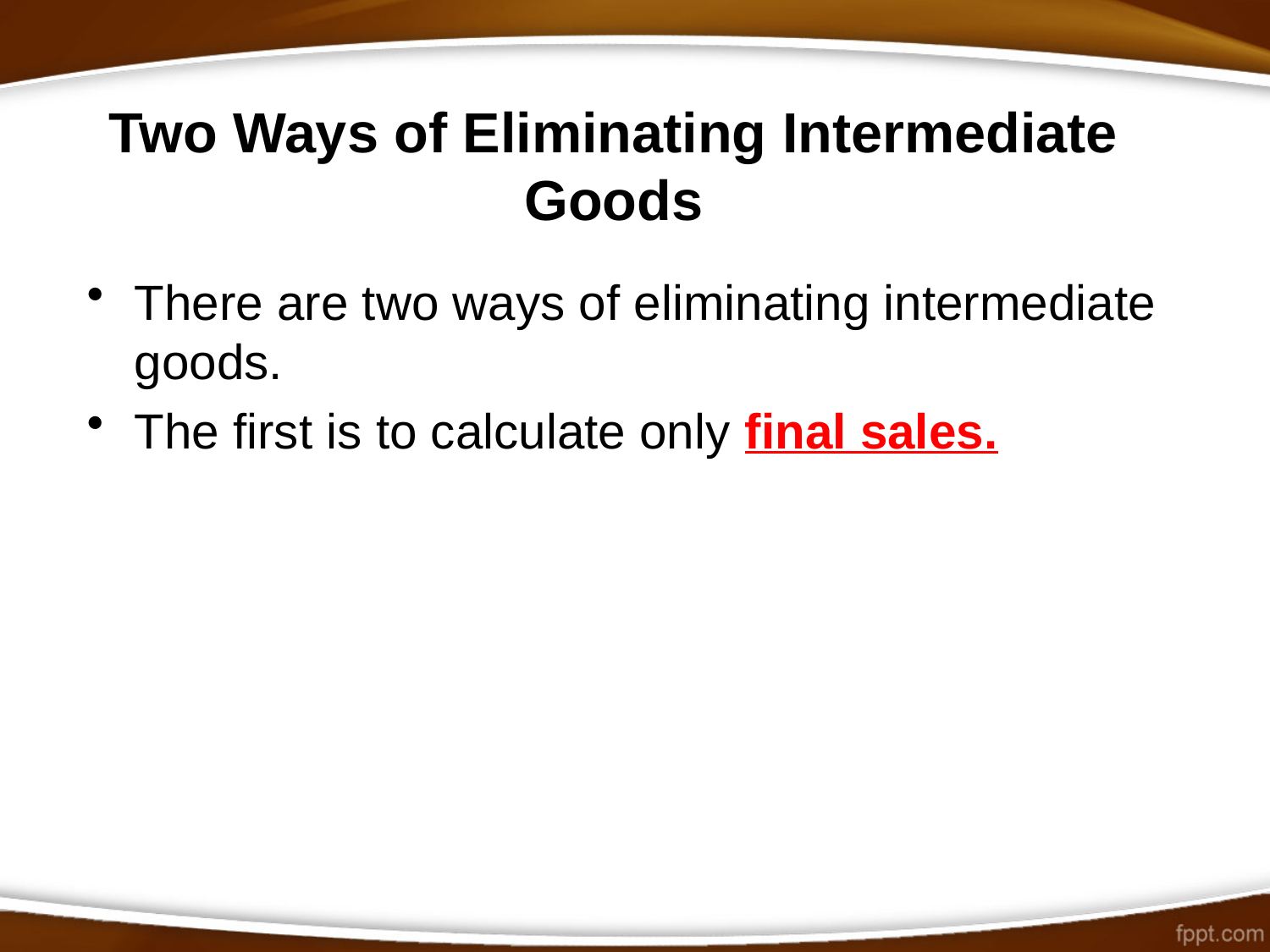

# Two Ways of Eliminating Intermediate Goods
There are two ways of eliminating intermediate goods.
The first is to calculate only final sales.